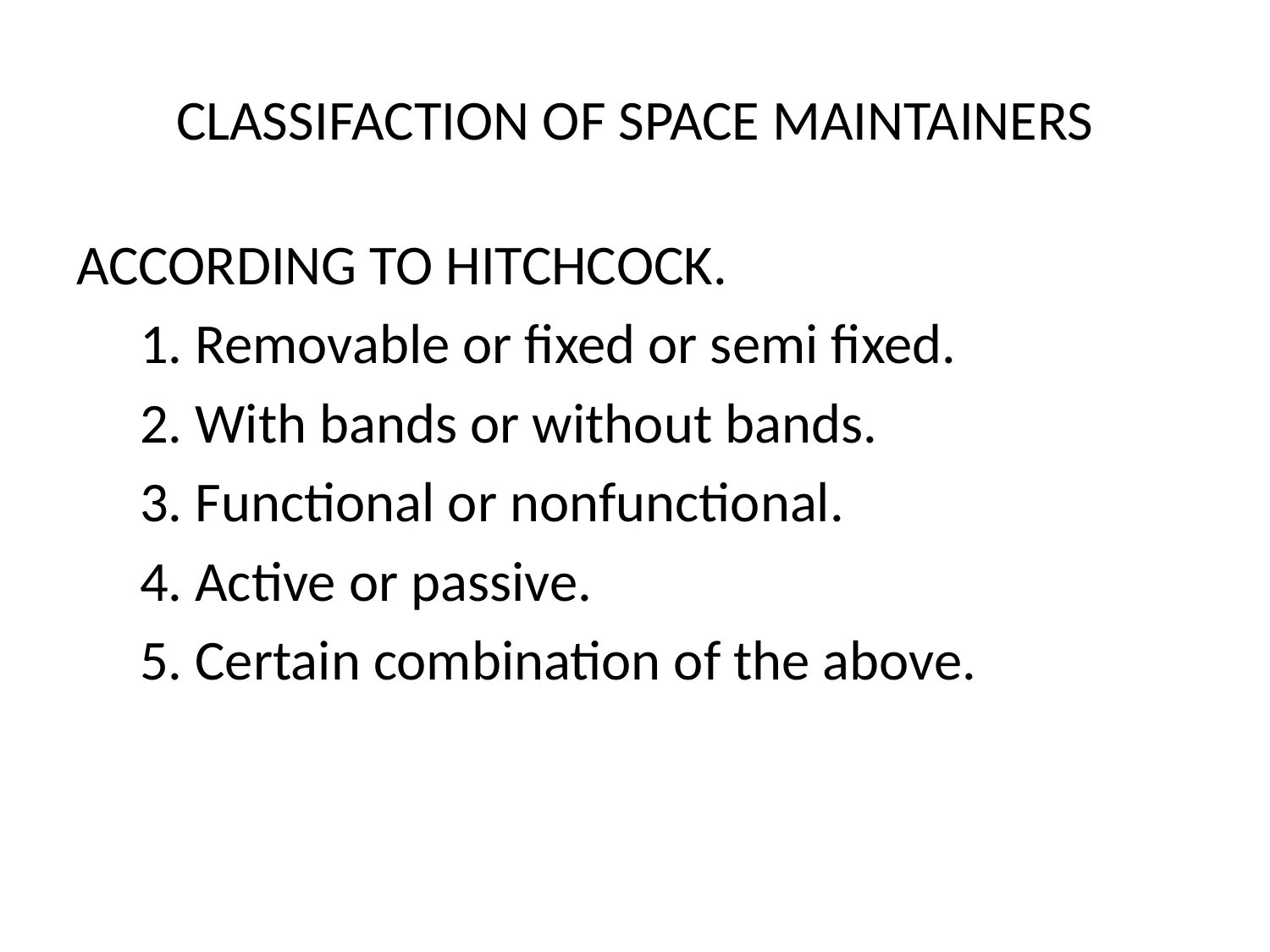

# CLASSIFACTION OF SPACE MAINTAINERS
ACCORDING TO HITCHCOCK.
     1. Removable or fixed or semi fixed.
     2. With bands or without bands.
     3. Functional or nonfunctional.
     4. Active or passive.
     5. Certain combination of the above.